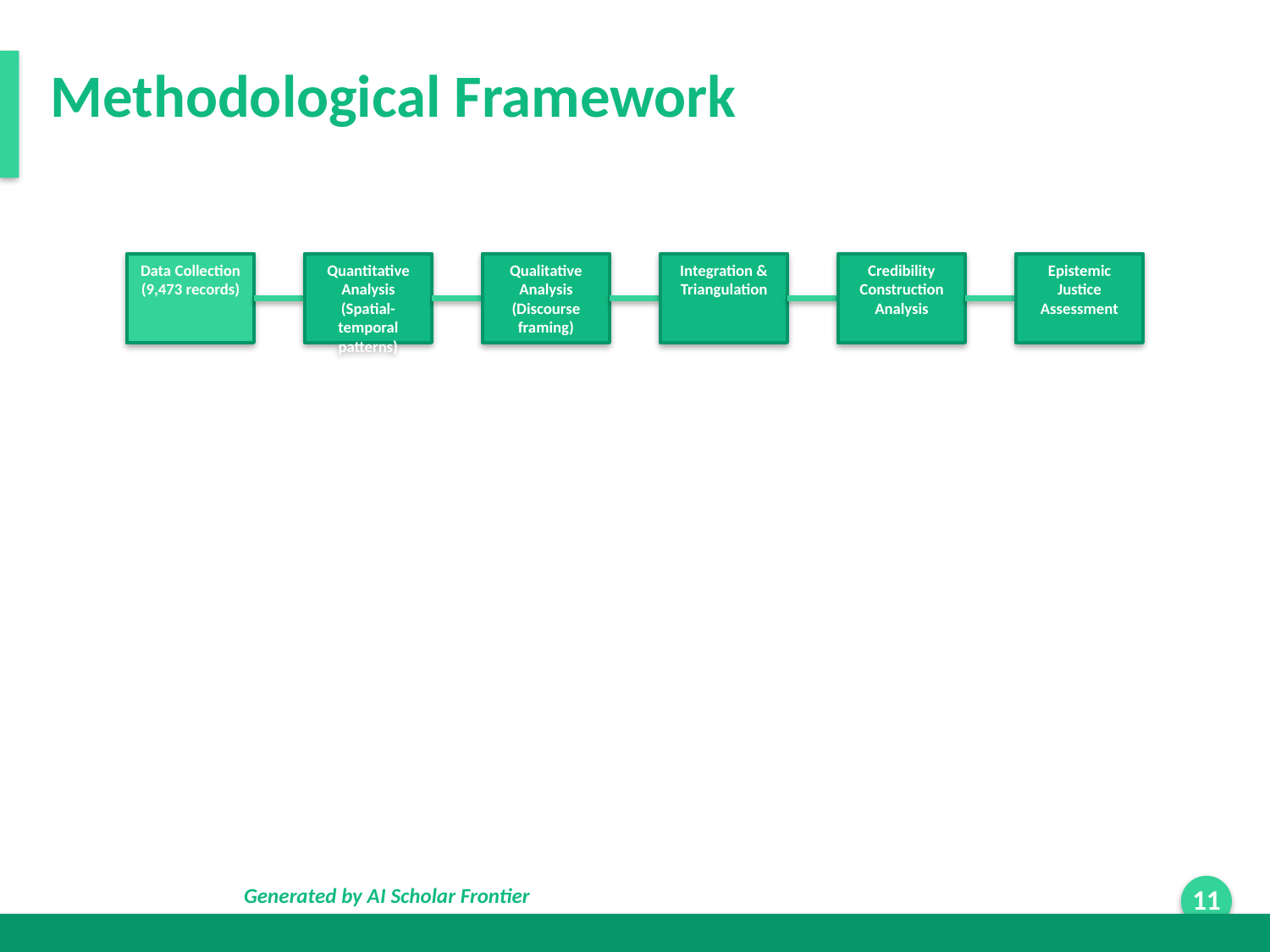

Methodological Framework
Data Collection (9,473 records)
Quantitative Analysis (Spatial-temporal patterns)
Qualitative Analysis (Discourse framing)
Integration & Triangulation
Credibility Construction Analysis
Epistemic Justice Assessment
Generated by AI Scholar Frontier

11